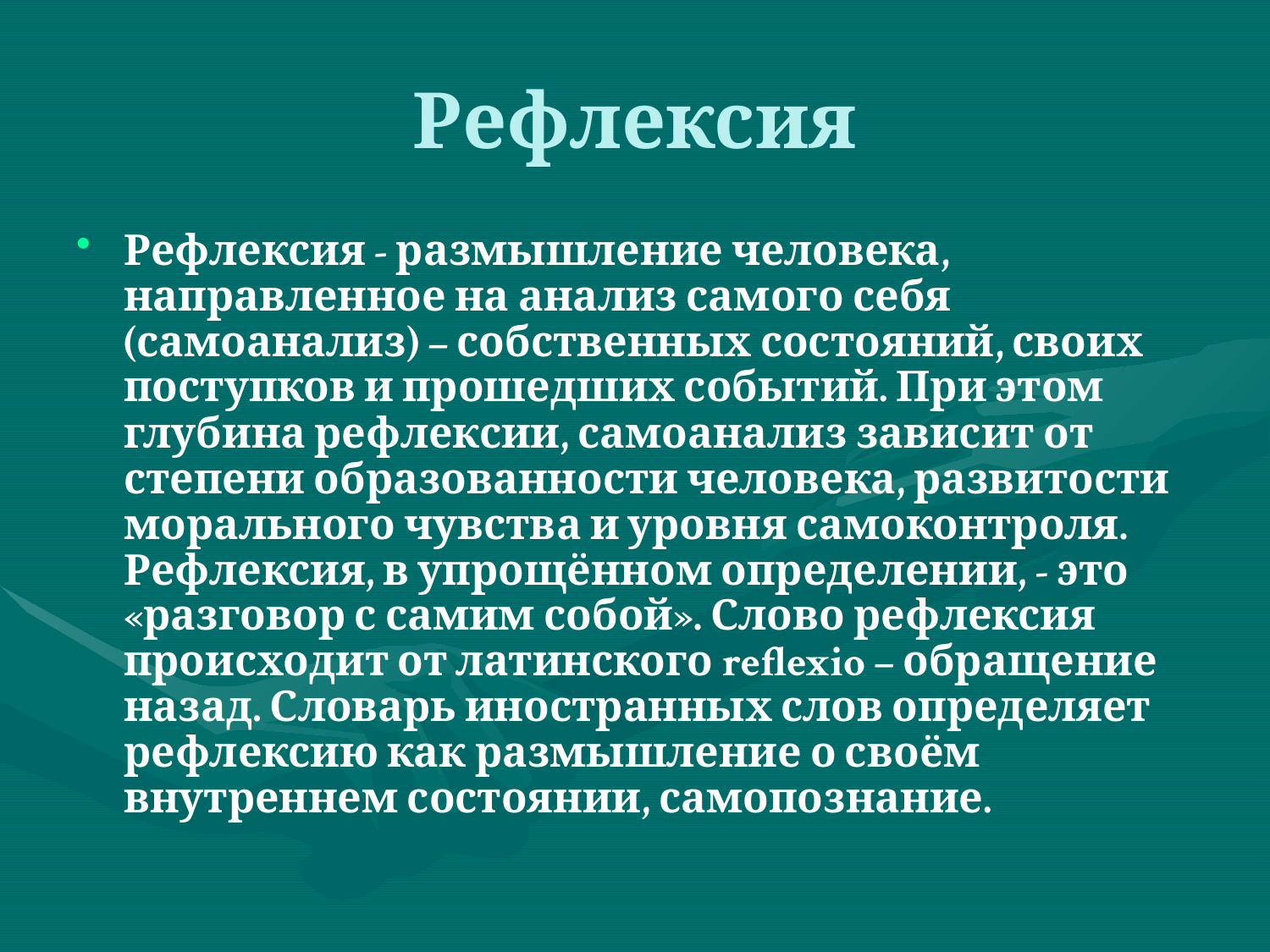

# Рефлексия
Рефлексия - размышление человека, направленное на анализ самого себя (самоанализ) – собственных состояний, своих поступков и прошедших событий. При этом глубина рефлексии, самоанализ зависит от степени образованности человека, развитости морального чувства и уровня самоконтроля. Рефлексия, в упрощённом определении, - это «разговор с самим собой». Слово рефлексия происходит от латинского reflexio – обращение назад. Словарь иностранных слов определяет рефлексию как размышление о своём внутреннем состоянии, самопознание.